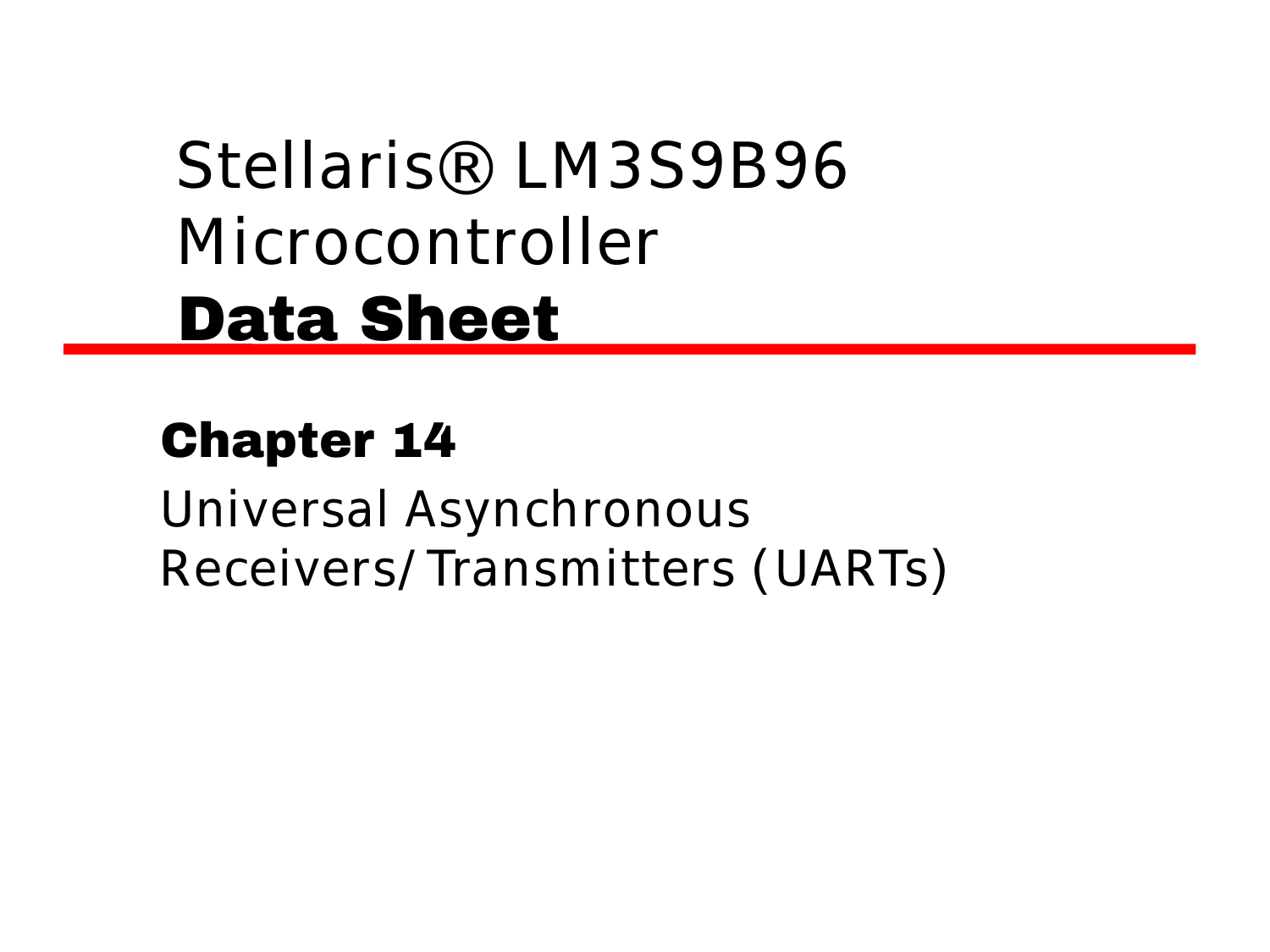

Stellaris® LM3S9B96 Microcontroller
Data Sheet
Chapter 14
Universal Asynchronous Receivers/Transmitters (UARTs)